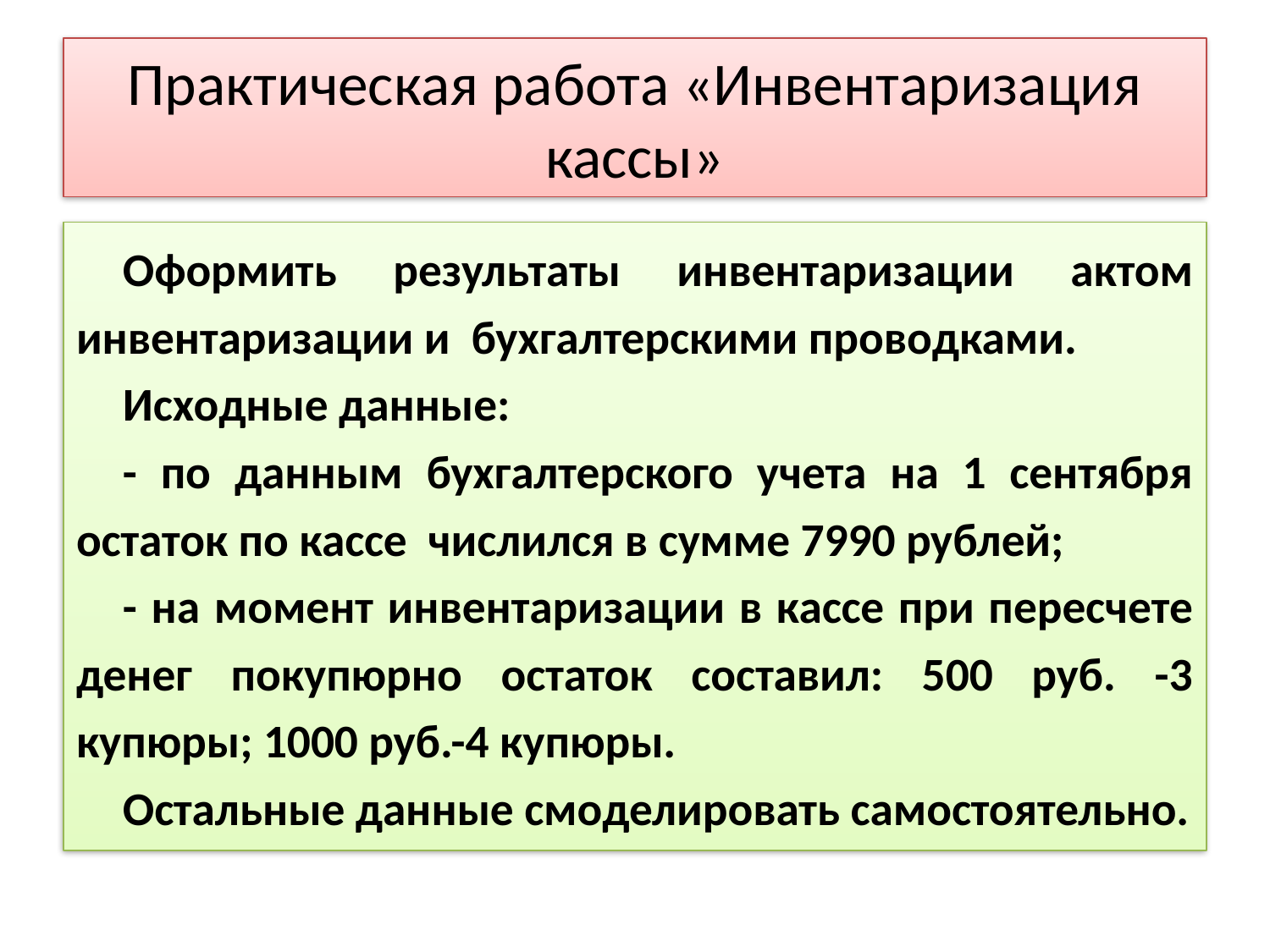

# Практическая работа «Инвентаризация кассы»
Оформить результаты инвентаризации актом инвентаризации и  бухгалтерскими проводками.
Исходные данные:
- по данным бухгалтерского учета на 1 сентября остаток по кассе  числился в сумме 7990 рублей;
- на момент инвентаризации в кассе при пересчете денег покупюрно остаток составил: 500 руб. -3 купюры; 1000 руб.-4 купюры.
Остальные данные смоделировать самостоятельно.